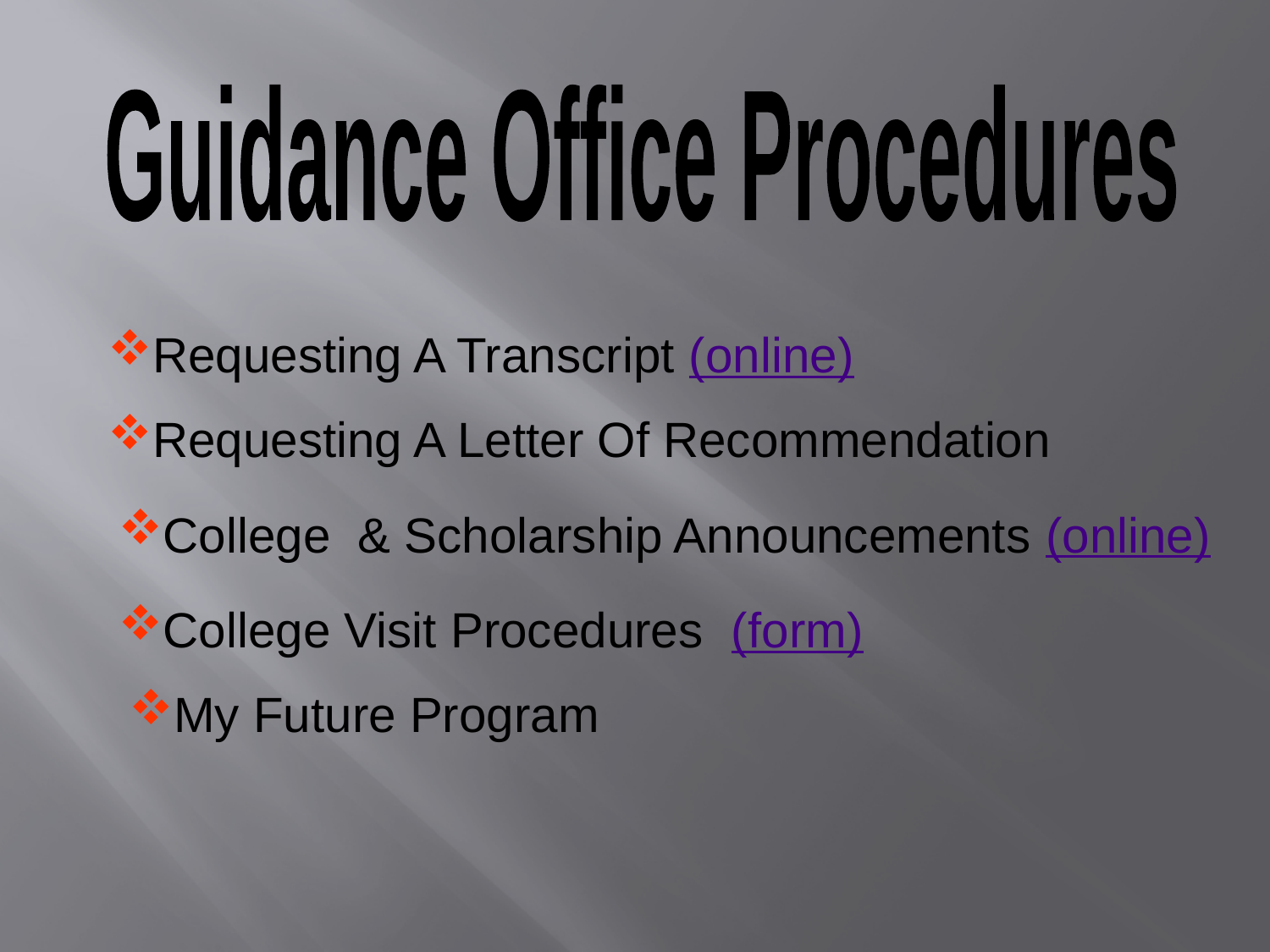

Guidance Office Procedures
Requesting A Transcript (online)

Requesting A Letter Of Recommendation
College  & Scholarship Announcements (online)
College Visit Procedures  (form)
My Future Program